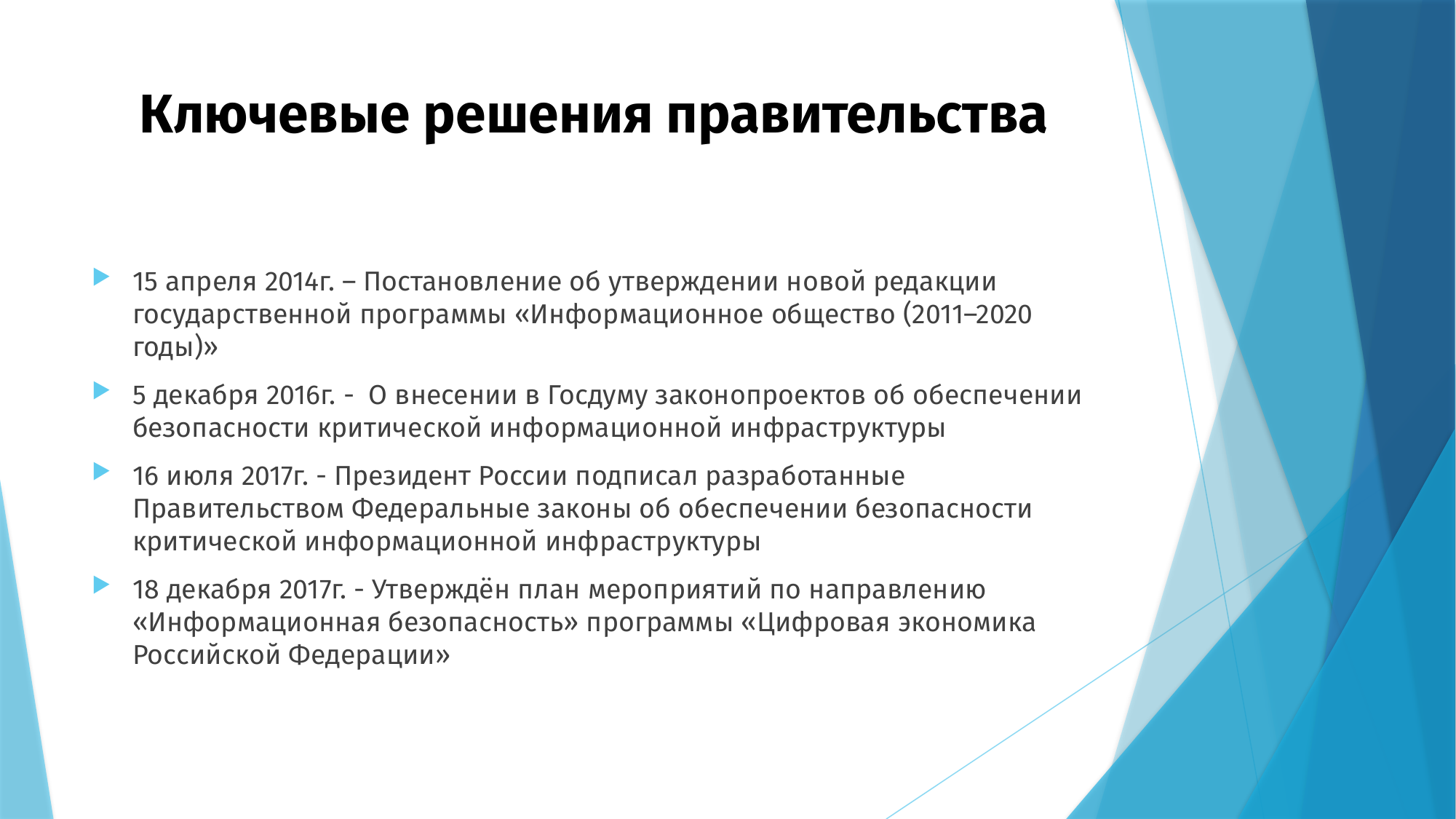

# Ключевые решения правительства
15 апреля 2014г. – Постановление об утверждении новой редакции государственной программы «Информационное общество (2011–2020 годы)»
5 декабря 2016г. -  О внесении в Госдуму законопроектов об обеспечении безопасности критической информационной инфраструктуры
16 июля 2017г. - Президент России подписал разработанные Правительством Федеральные законы об обеспечении безопасности критической информационной инфраструктуры
18 декабря 2017г. - Утверждён план мероприятий по направлению «Информационная безопасность» программы «Цифровая экономика Российской Федерации»